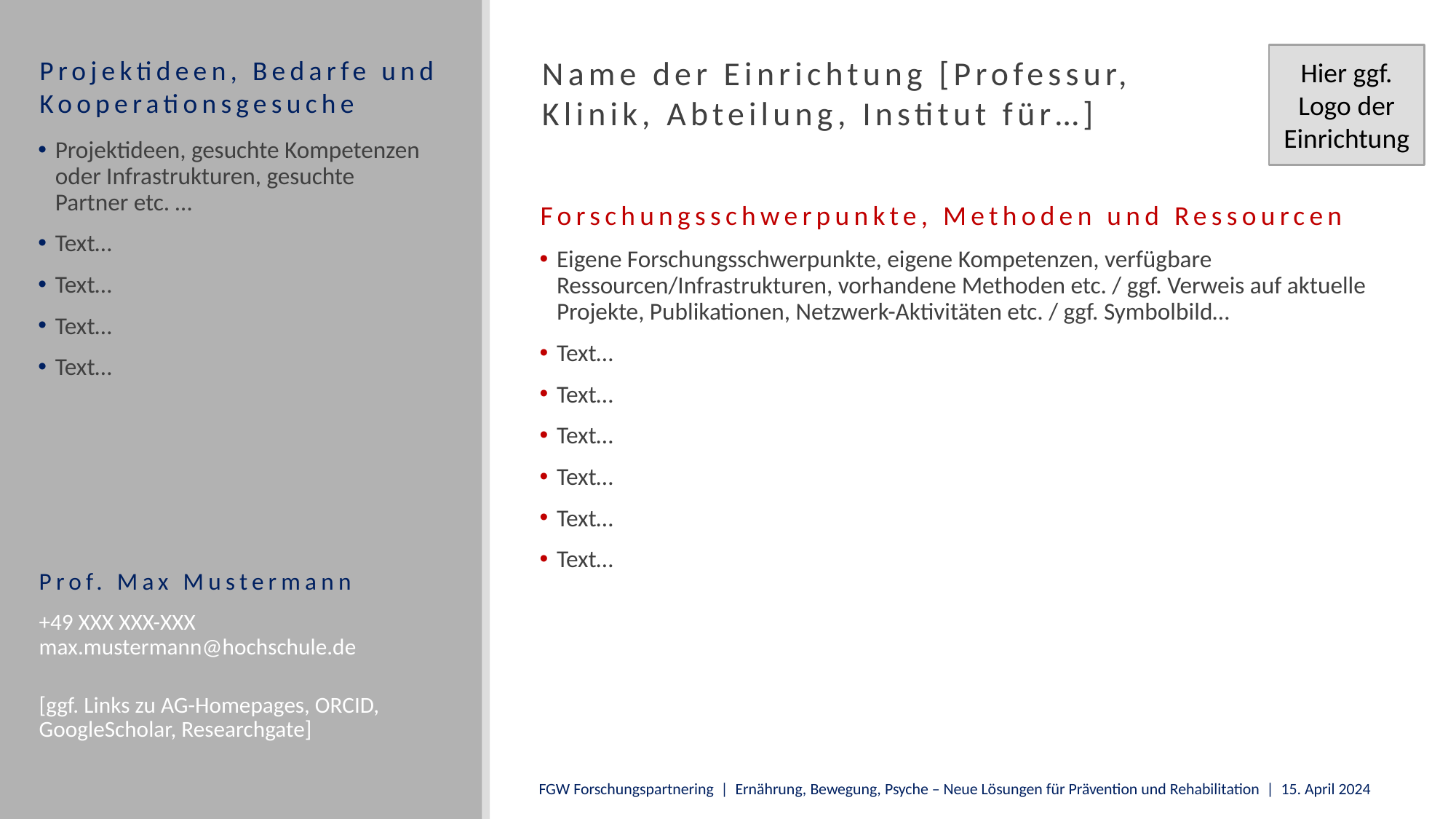

Hier ggf. Logo der Einrichtung
Name der Einrichtung [Professur, Klinik, Abteilung, Institut für…]
Projektideen, gesuchte Kompetenzen oder Infrastrukturen, gesuchte Partner etc. …
Text…
Text…
Text…
Text…
Eigene Forschungsschwerpunkte, eigene Kompetenzen, verfügbare Ressourcen/Infrastrukturen, vorhandene Methoden etc. / ggf. Verweis auf aktuelle Projekte, Publikationen, Netzwerk-Aktivitäten etc. / ggf. Symbolbild…
Text…
Text…
Text…
Text…
Text…
Text…
Prof. Max Mustermann
+49 XXX XXX-XXX
max.mustermann@hochschule.de
[ggf. Links zu AG-Homepages, ORCID, GoogleScholar, Researchgate]